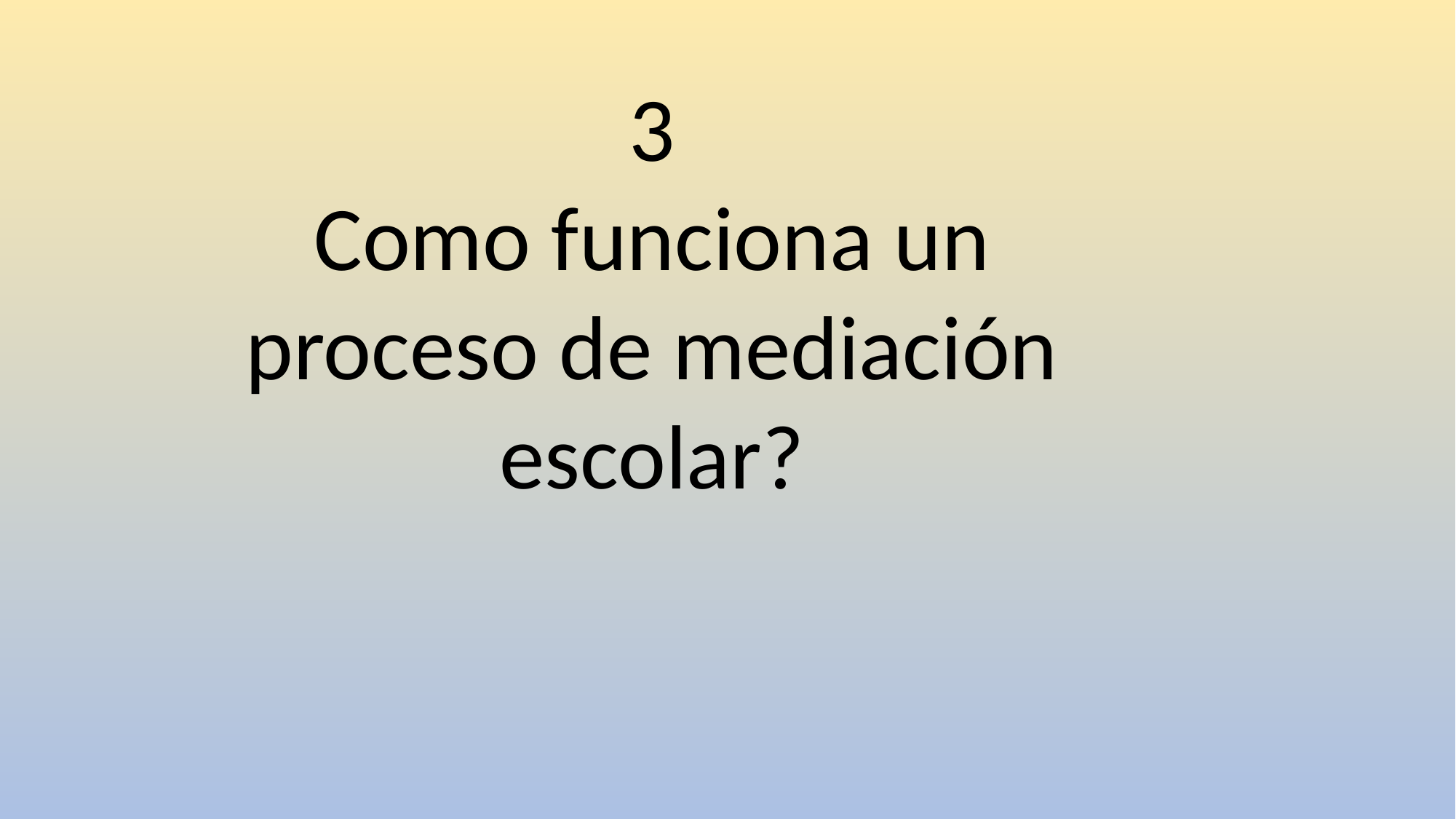

3
Como funciona un proceso de mediación escolar?